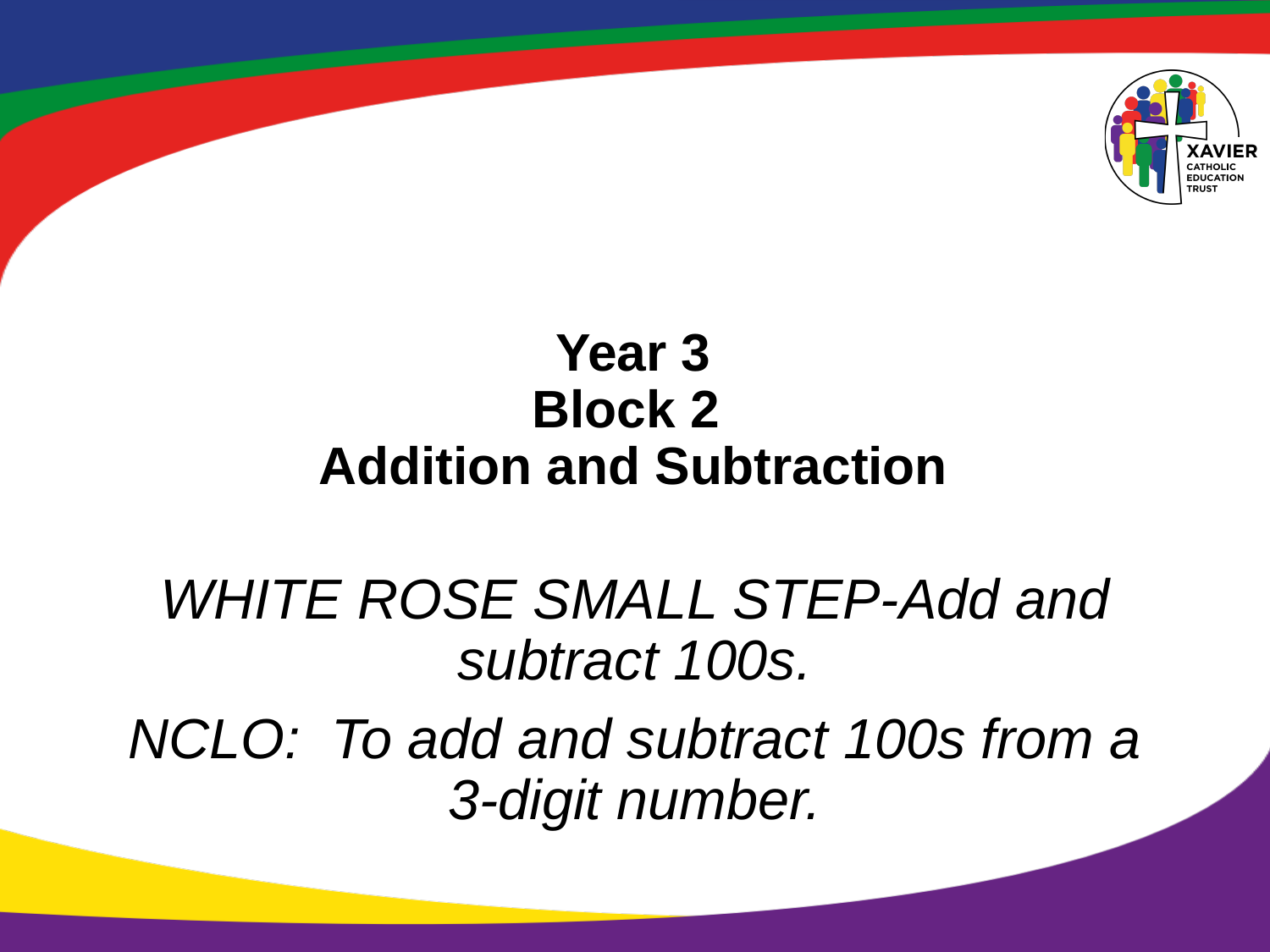

# Year 3 Block 2 Addition and Subtraction
WHITE ROSE SMALL STEP-Add and subtract 100s.
NCLO:  To add and subtract 100s from a 3-digit number.